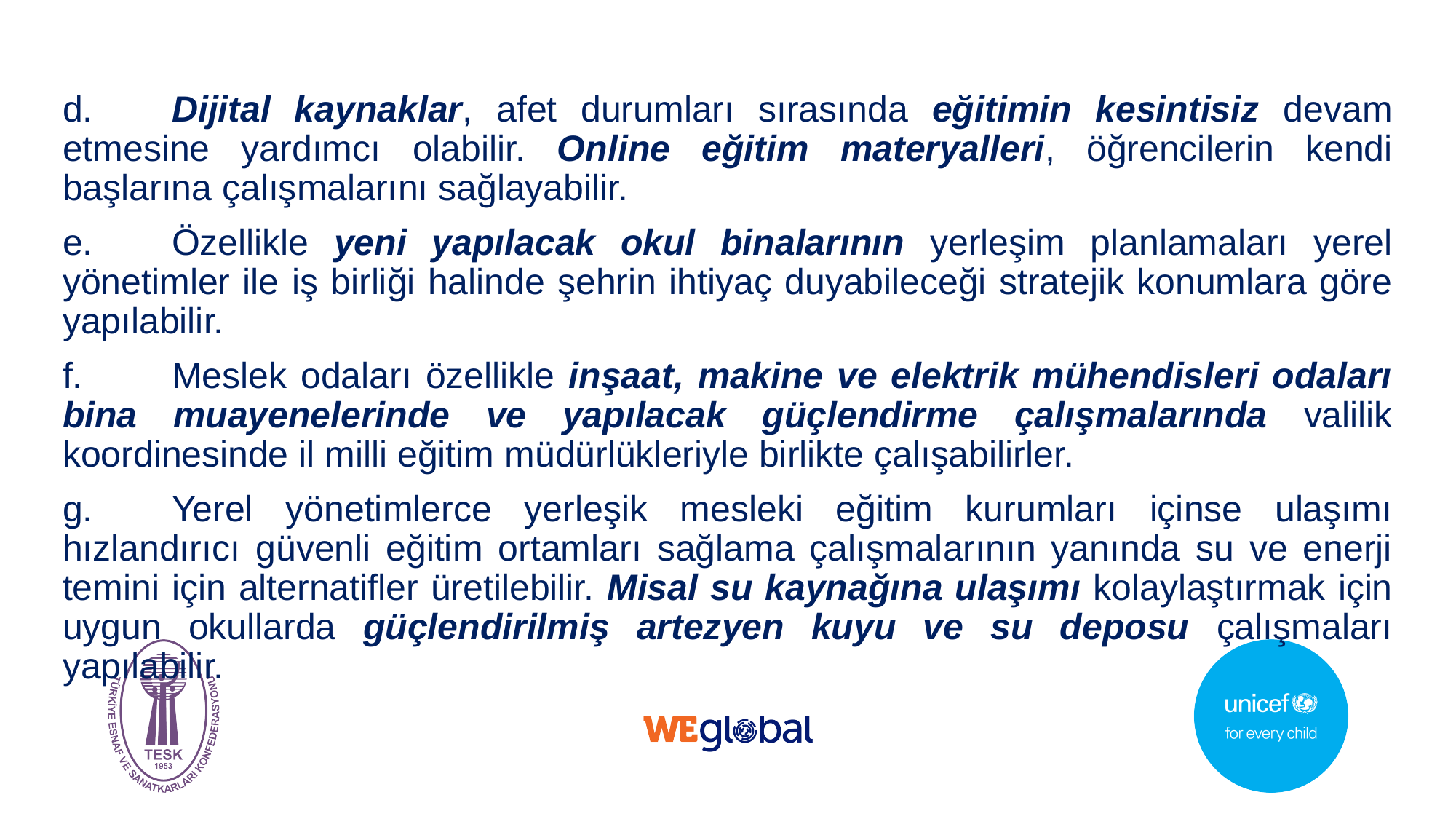

d.	Dijital kaynaklar, afet durumları sırasında eğitimin kesintisiz devam etmesine yardımcı olabilir. Online eğitim materyalleri, öğrencilerin kendi başlarına çalışmalarını sağlayabilir.
e.	Özellikle yeni yapılacak okul binalarının yerleşim planlamaları yerel yönetimler ile iş birliği halinde şehrin ihtiyaç duyabileceği stratejik konumlara göre yapılabilir.
f.	Meslek odaları özellikle inşaat, makine ve elektrik mühendisleri odaları bina muayenelerinde ve yapılacak güçlendirme çalışmalarında valilik koordinesinde il milli eğitim müdürlükleriyle birlikte çalışabilirler.
g.	Yerel yönetimlerce yerleşik mesleki eğitim kurumları içinse ulaşımı hızlandırıcı güvenli eğitim ortamları sağlama çalışmalarının yanında su ve enerji temini için alternatifler üretilebilir. Misal su kaynağına ulaşımı kolaylaştırmak için uygun okullarda güçlendirilmiş artezyen kuyu ve su deposu çalışmaları yapılabilir.